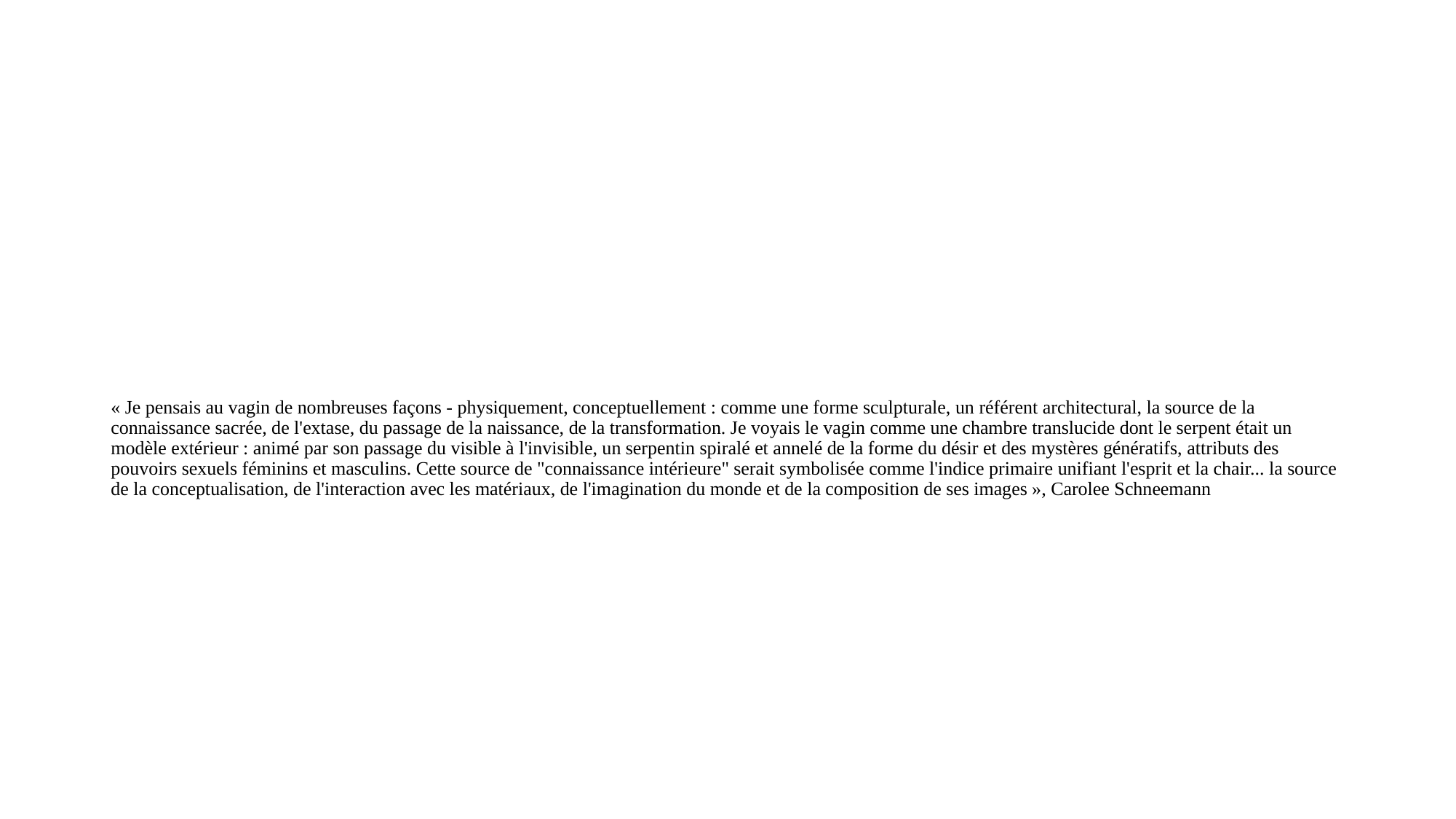

# « Je pensais au vagin de nombreuses façons - physiquement, conceptuellement : comme une forme sculpturale, un référent architectural, la source de la connaissance sacrée, de l'extase, du passage de la naissance, de la transformation. Je voyais le vagin comme une chambre translucide dont le serpent était un modèle extérieur : animé par son passage du visible à l'invisible, un serpentin spiralé et annelé de la forme du désir et des mystères génératifs, attributs des pouvoirs sexuels féminins et masculins. Cette source de "connaissance intérieure" serait symbolisée comme l'indice primaire unifiant l'esprit et la chair... la source de la conceptualisation, de l'interaction avec les matériaux, de l'imagination du monde et de la composition de ses images », Carolee Schneemann